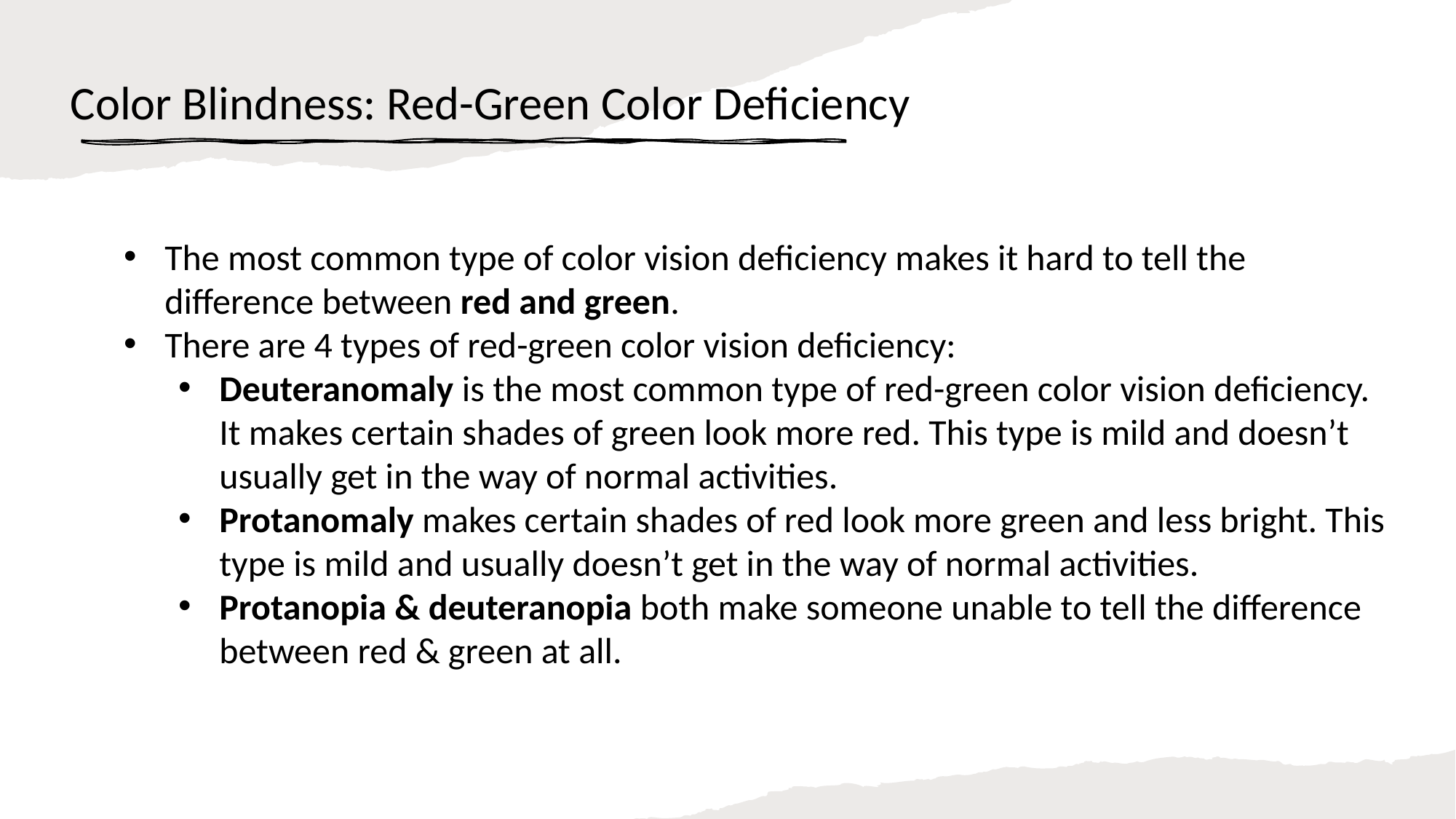

# Color Blindness: Red-Green Color Deficiency

The most common type of color vision deficiency makes it hard to tell the difference between red and green.
There are 4 types of red-green color vision deficiency:
Deuteranomaly is the most common type of red-green color vision deficiency. It makes certain shades of green look more red. This type is mild and doesn’t usually get in the way of normal activities.
Protanomaly makes certain shades of red look more green and less bright. This type is mild and usually doesn’t get in the way of normal activities.
Protanopia & deuteranopia both make someone unable to tell the difference between red & green at all.